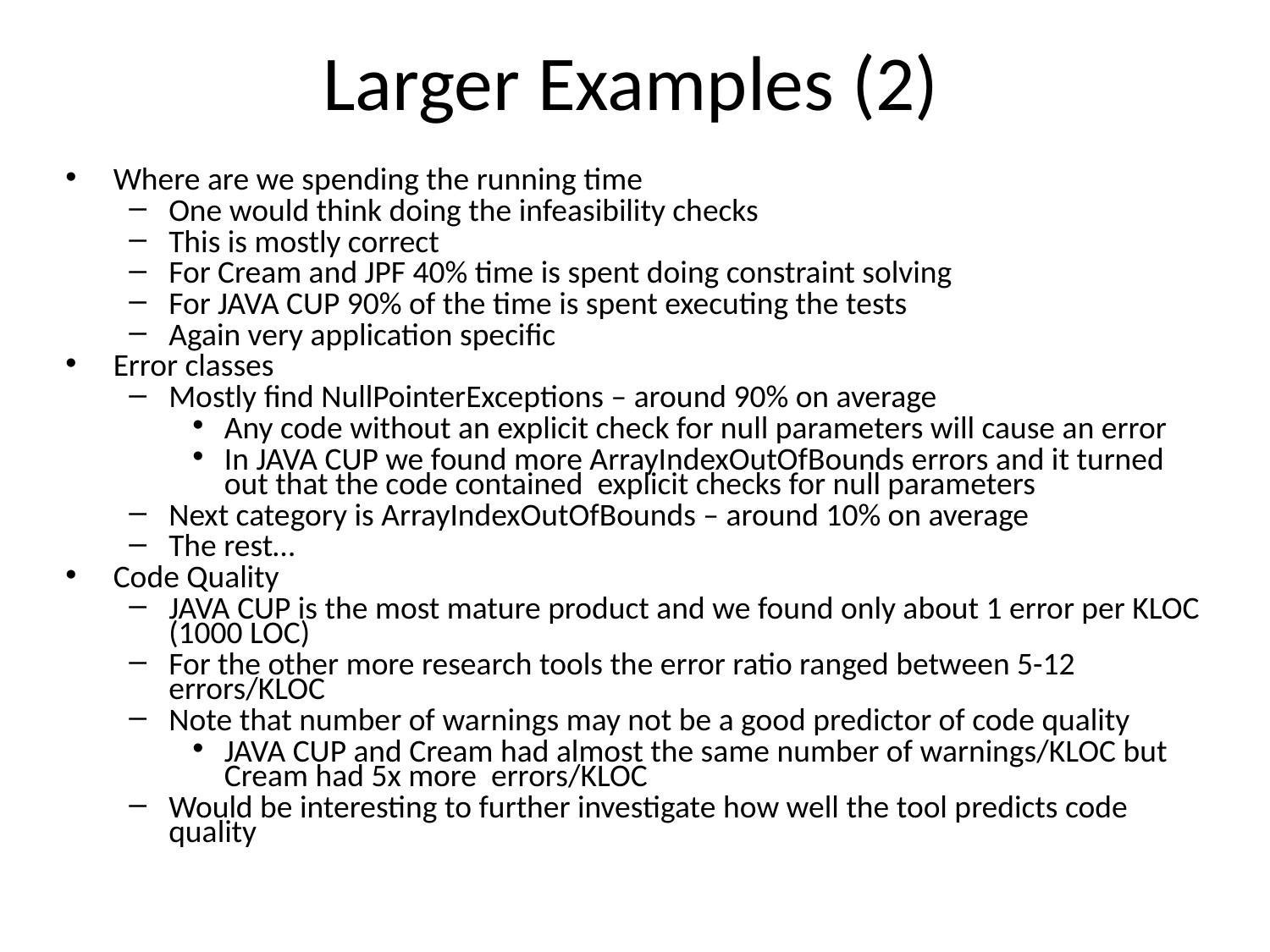

# Larger Examples (2)
Where are we spending the running time
One would think doing the infeasibility checks
This is mostly correct
For Cream and JPF 40% time is spent doing constraint solving
For JAVA CUP 90% of the time is spent executing the tests
Again very application specific
Error classes
Mostly find NullPointerExceptions – around 90% on average
Any code without an explicit check for null parameters will cause an error
In JAVA CUP we found more ArrayIndexOutOfBounds errors and it turned out that the code contained  explicit checks for null parameters
Next category is ArrayIndexOutOfBounds – around 10% on average
The rest…
Code Quality
JAVA CUP is the most mature product and we found only about 1 error per KLOC (1000 LOC)
For the other more research tools the error ratio ranged between 5-12 errors/KLOC
Note that number of warnings may not be a good predictor of code quality
JAVA CUP and Cream had almost the same number of warnings/KLOC but Cream had 5x more  errors/KLOC
Would be interesting to further investigate how well the tool predicts code quality